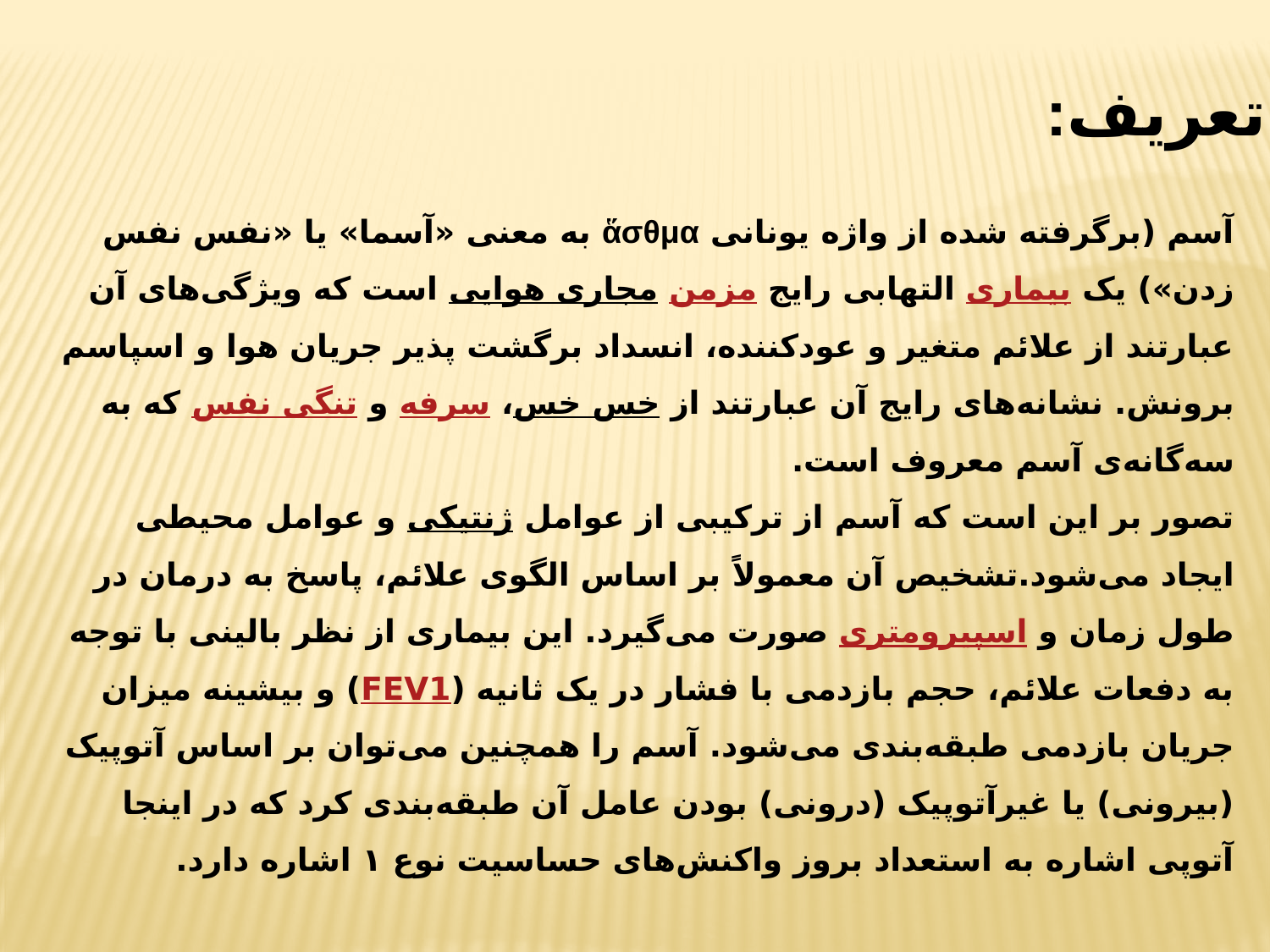

تعریف:
آسم (برگرفته شده از واژه یونانی ἅσθμα به معنی «آسما» یا «نفس نفس زدن») یک بیماری التهابی رایج مزمن مجاری هوایی است که ویژگی‌های آن عبارتند از علائم متغیر و عودکننده، انسداد برگشت پذیر جریان هوا و اسپاسم برونش. نشانه‌های رایج آن عبارتند از خس خس، سرفه و تنگی نفس که به سه‌گانه‌ی آسم معروف است‏.
تصور بر این است که آسم از ترکیبی از عوامل ژنتیکی و عوامل محیطی ایجاد می‌شود.تشخیص آن معمولاً بر اساس الگوی علائم، پاسخ به درمان در طول زمان و اسپیرومتری صورت می‌گیرد. این بیماری از نظر بالینی با توجه به دفعات علائم، حجم بازدمی با فشار در یک ثانیه (FEV1) و بیشینه میزان جریان بازدمی طبقه‌بندی می‌شود. آسم را همچنین می‌توان بر اساس آتوپیک (بیرونی) یا غیرآتوپیک (درونی) بودن عامل آن طبقه‌بندی کرد که در اینجا آتوپی اشاره به استعداد بروز واکنش‌های حساسیت نوع ۱ اشاره دارد.